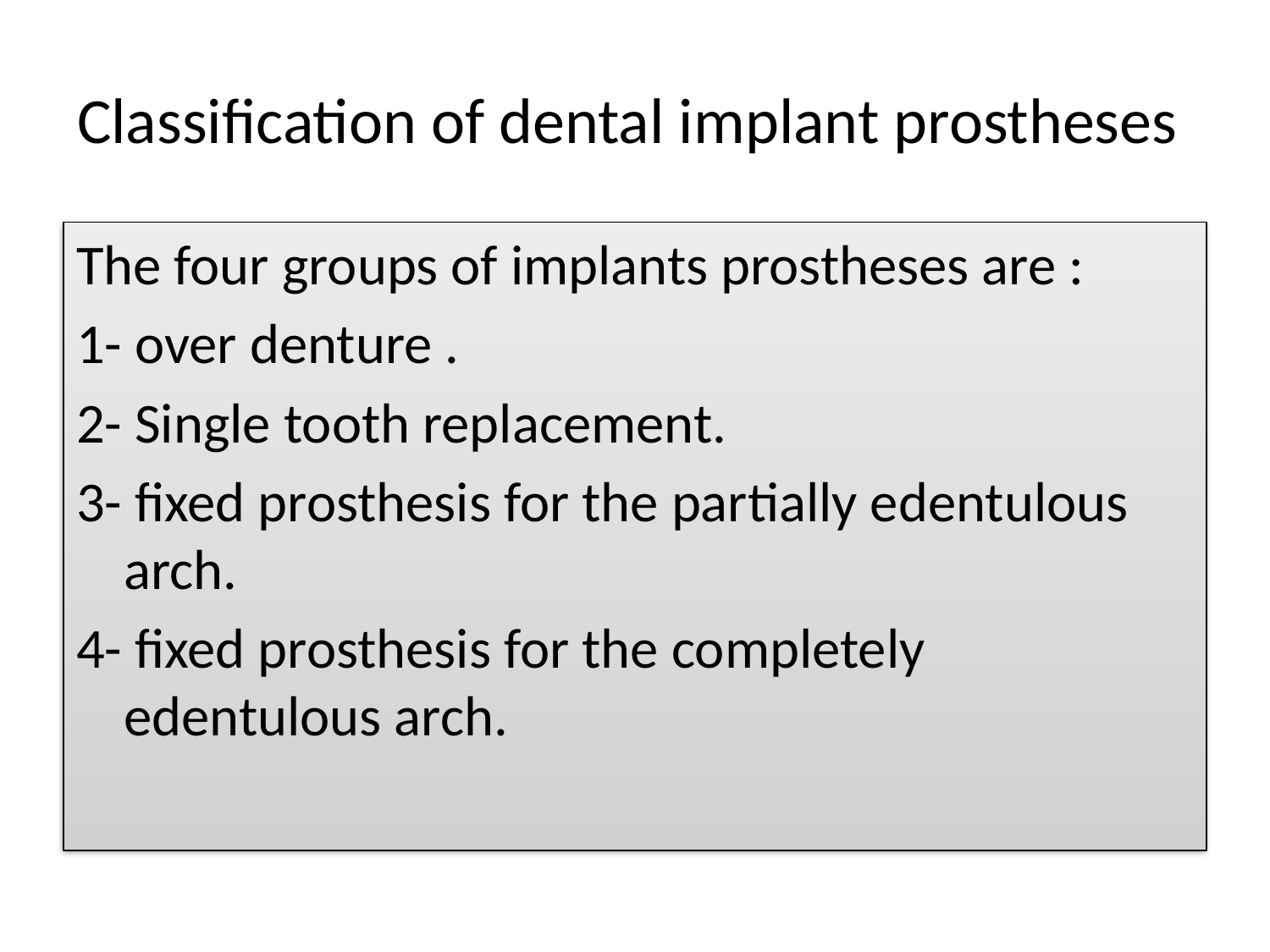

# Classification of dental implant prostheses
The four groups of implants prostheses are :
1- over denture .
2- Single tooth replacement.
3- fixed prosthesis for the partially edentulous arch.
4- fixed prosthesis for the completely edentulous arch.